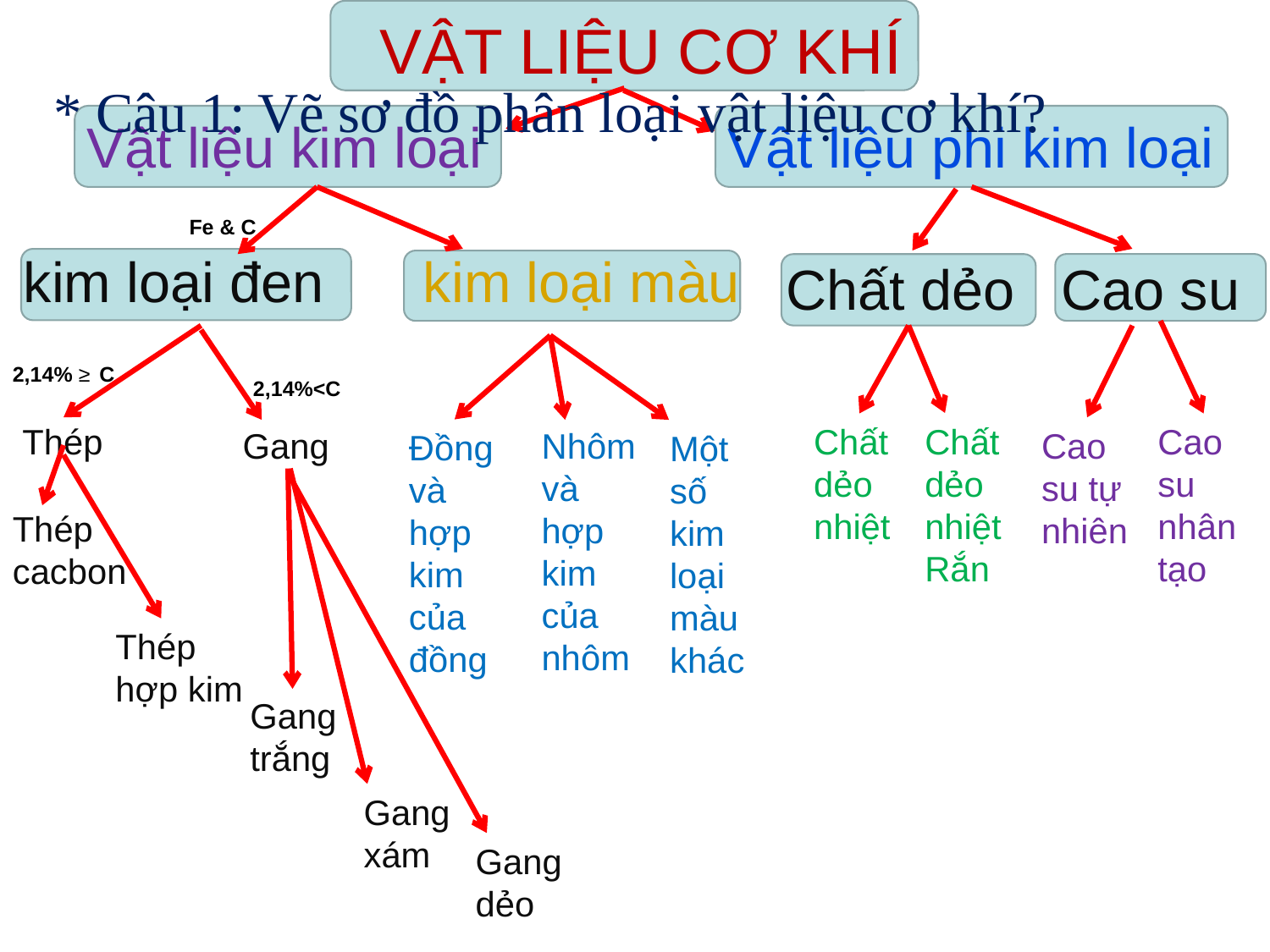

VẬT LIỆU CƠ KHÍ
* Câu 1: Vẽ sơ đồ phân loại vật liệu cơ khí?

Vật liệu kim loại

Vật liệu phi kim loại
Fe & C
 kim loại đen
 kim loại màu
Chất dẻo
Cao su

2,14% ≥ C
2,14%<C
Thép
Chất dẻo nhiệt
Rắn
Chất dẻo nhiệt
Cao su nhân tạo
Gang
Nhôm và hợp kim của nhôm
Cao su tự nhiên
Đồng và hợp kim của đồng
Một số kim loại màu khác
Thép cacbon
Thép hợp kim
Gang trắng
Gang xám
Gang dẻo